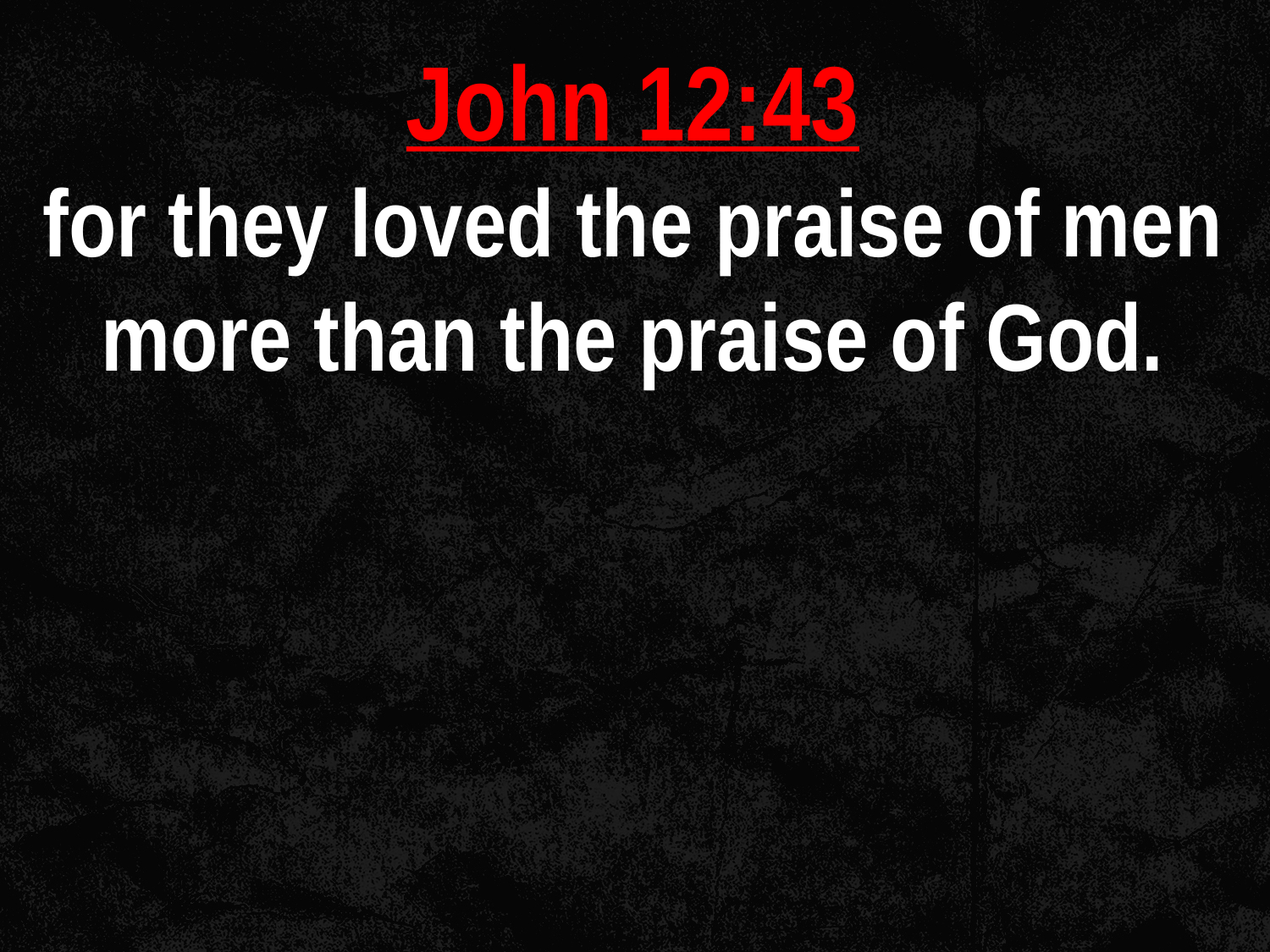

John 12:43
for they loved the praise of men more than the praise of God.